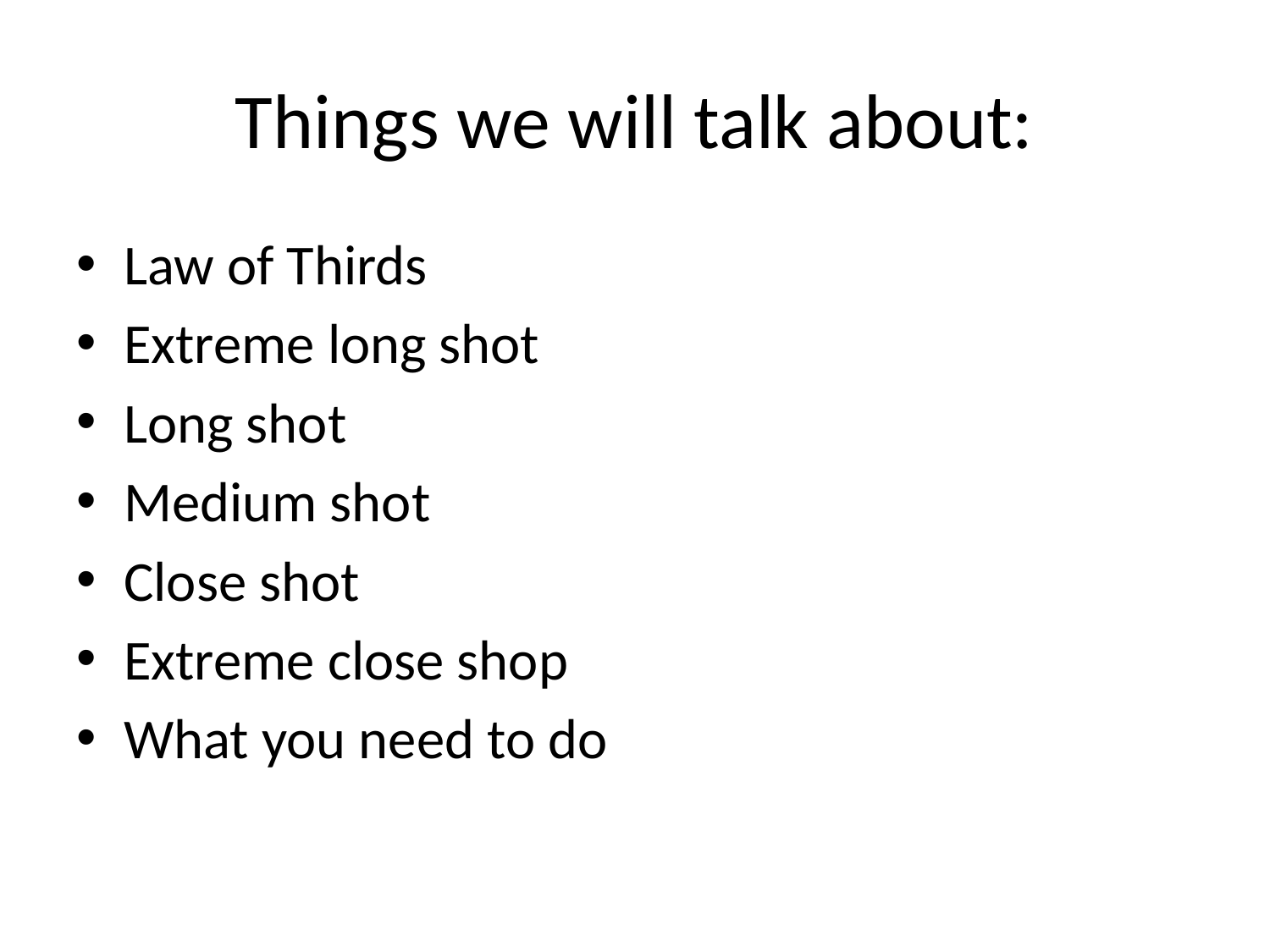

# Things we will talk about:
Law of Thirds
Extreme long shot
Long shot
Medium shot
Close shot
Extreme close shop
What you need to do